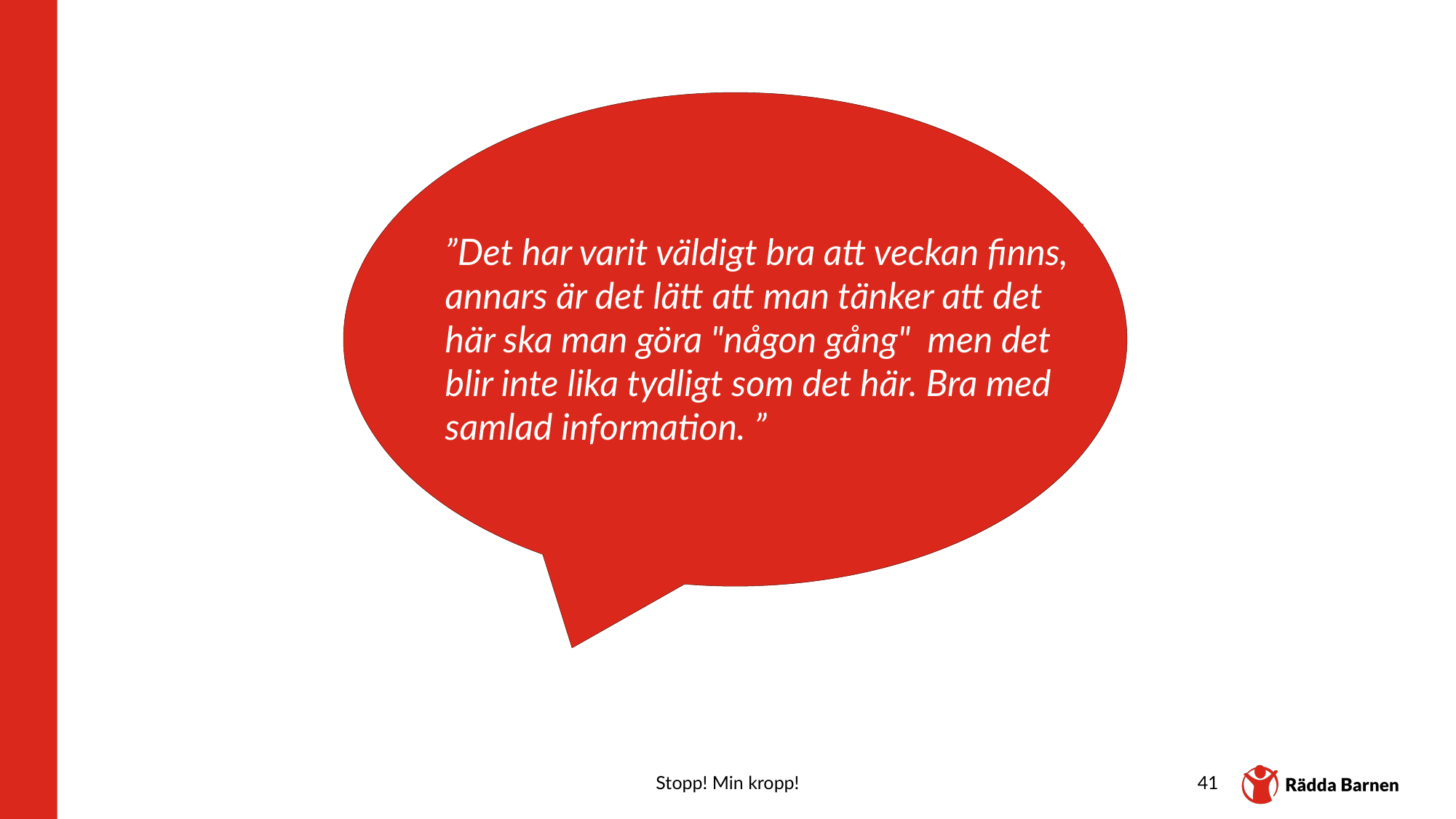

”Det har varit väldigt bra att veckan finns, annars är det lätt att man tänker att det här ska man göra "någon gång"  men det blir inte lika tydligt som det här. Bra med samlad information. ”
Stopp! Min kropp!
41